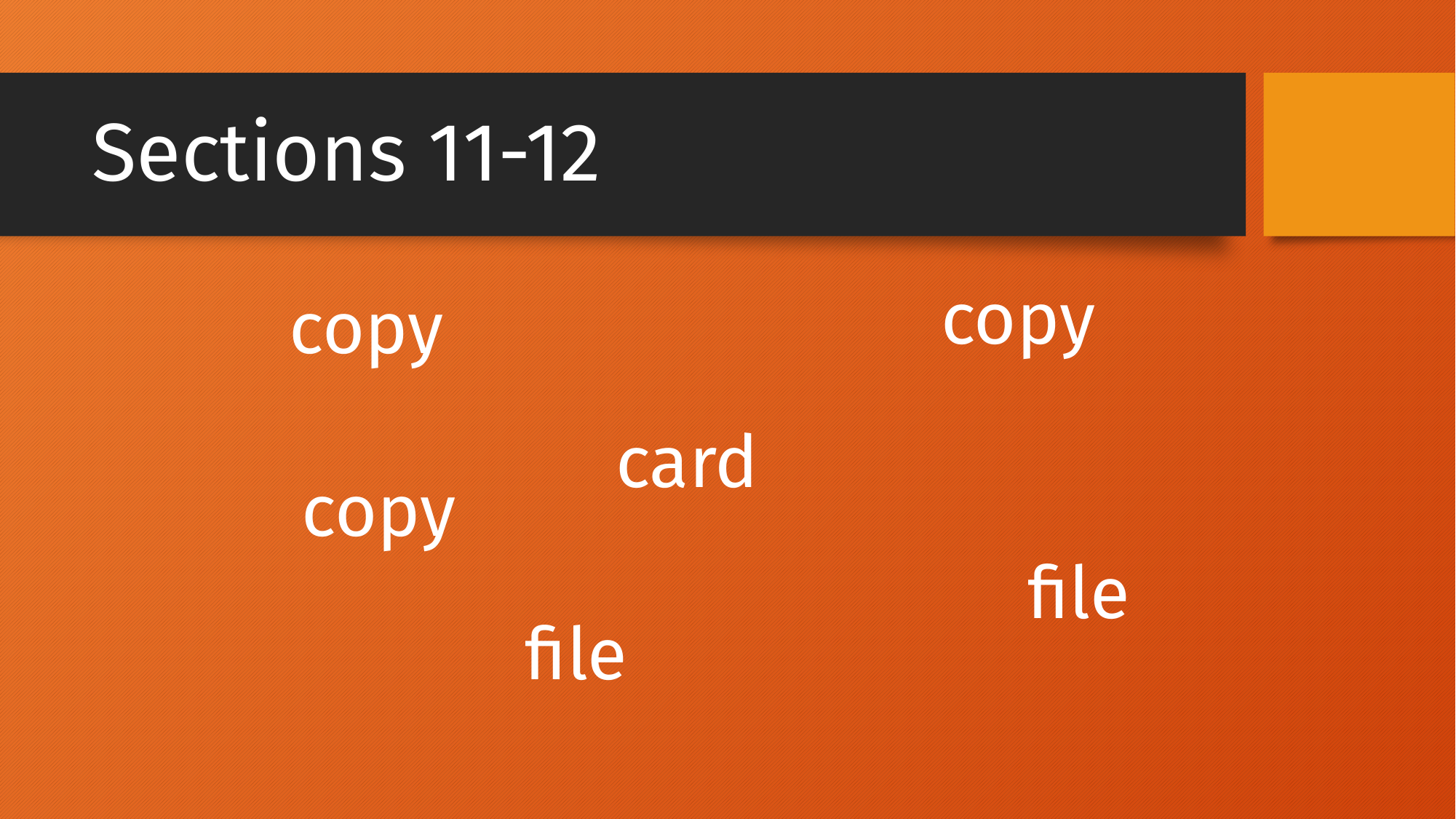

# Sections 11-12
copy
copy
card
copy
file
file